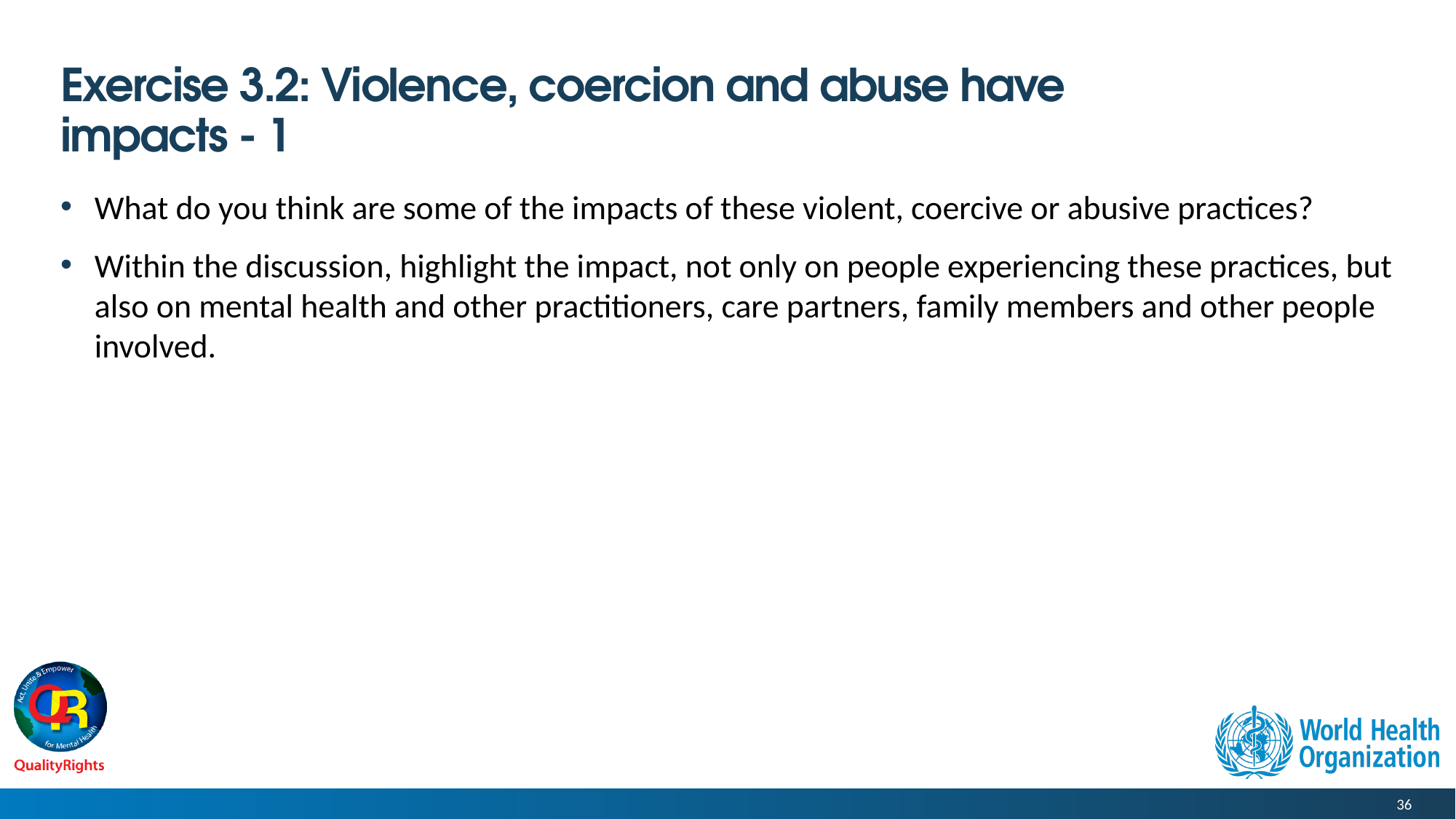

# Exercise 3.2: Violence, coercion and abuse have impacts - 1
What do you think are some of the impacts of these violent, coercive or abusive practices?
Within the discussion, highlight the impact, not only on people experiencing these practices, but also on mental health and other practitioners, care partners, family members and other people involved.